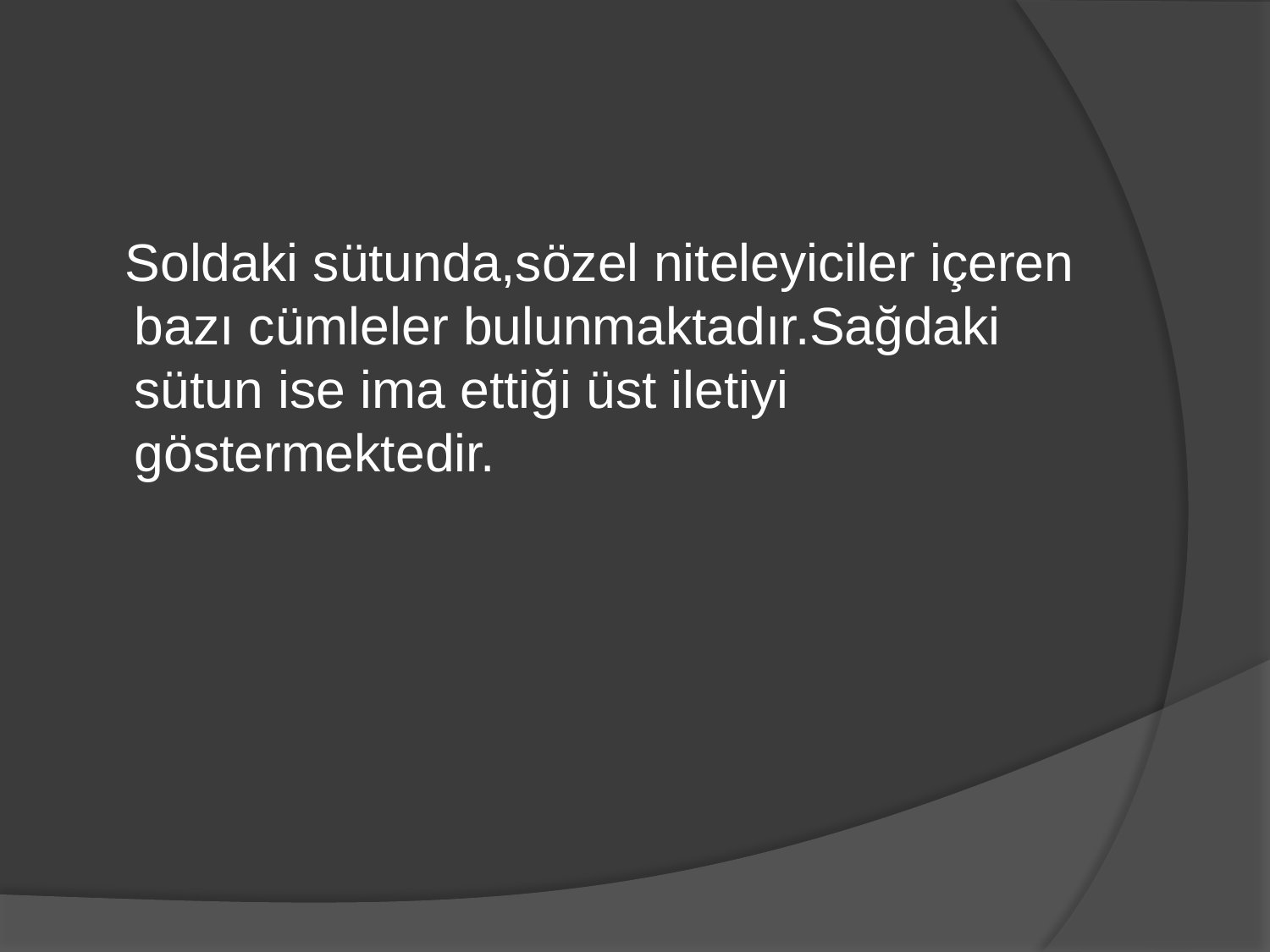

#
   Soldaki sütunda,sözel niteleyiciler içeren bazı cümleler bulunmaktadır.Sağdaki sütun ise ima ettiği üst iletiyi göstermektedir.